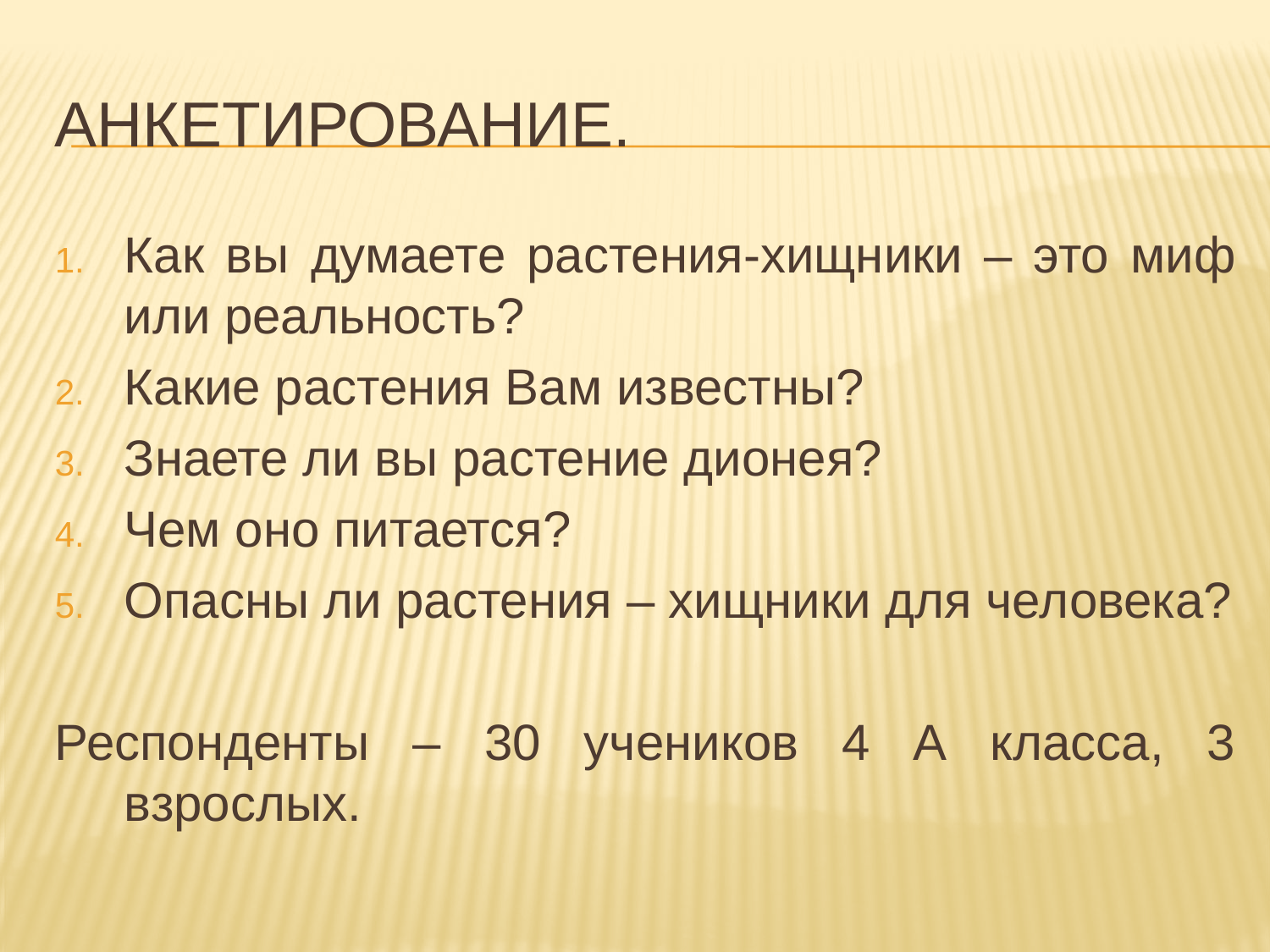

# Анкетирование.
Как вы думаете растения-хищники – это миф или реальность?
Какие растения Вам известны?
Знаете ли вы растение дионея?
Чем оно питается?
Опасны ли растения – хищники для человека?

Респонденты – 30 учеников 4 А класса, 3 взрослых.